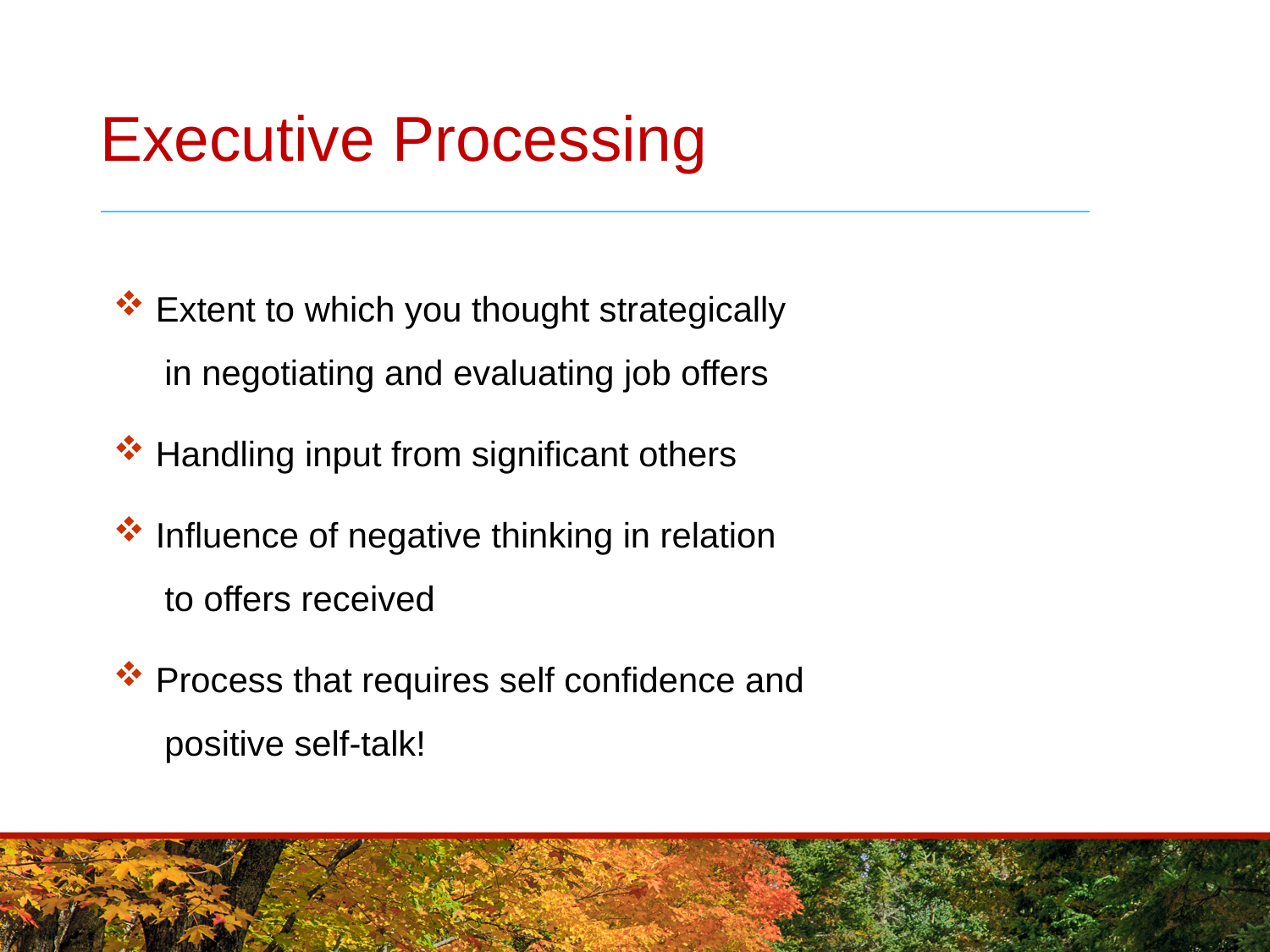

# Executive Processing
 Extent to which you thought strategically
  in negotiating and evaluating job offers
 Handling input from significant others
 Influence of negative thinking in relation
  to offers received
 Process that requires self confidence and
  positive self-talk!